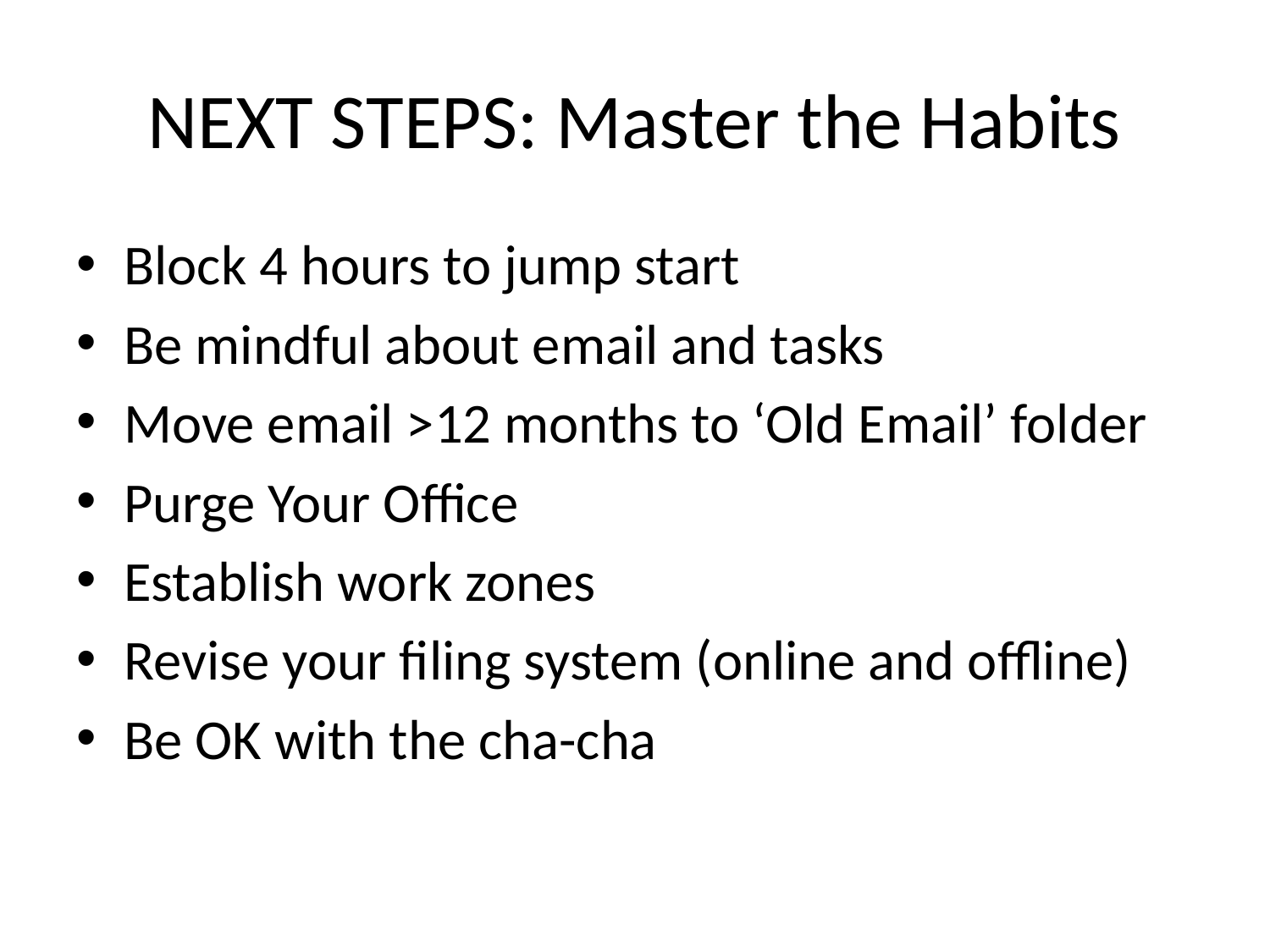

# NEXT STEPS: Master the Habits
Block 4 hours to jump start
Be mindful about email and tasks
Move email >12 months to ‘Old Email’ folder
Purge Your Office
Establish work zones
Revise your filing system (online and offline)
Be OK with the cha-cha